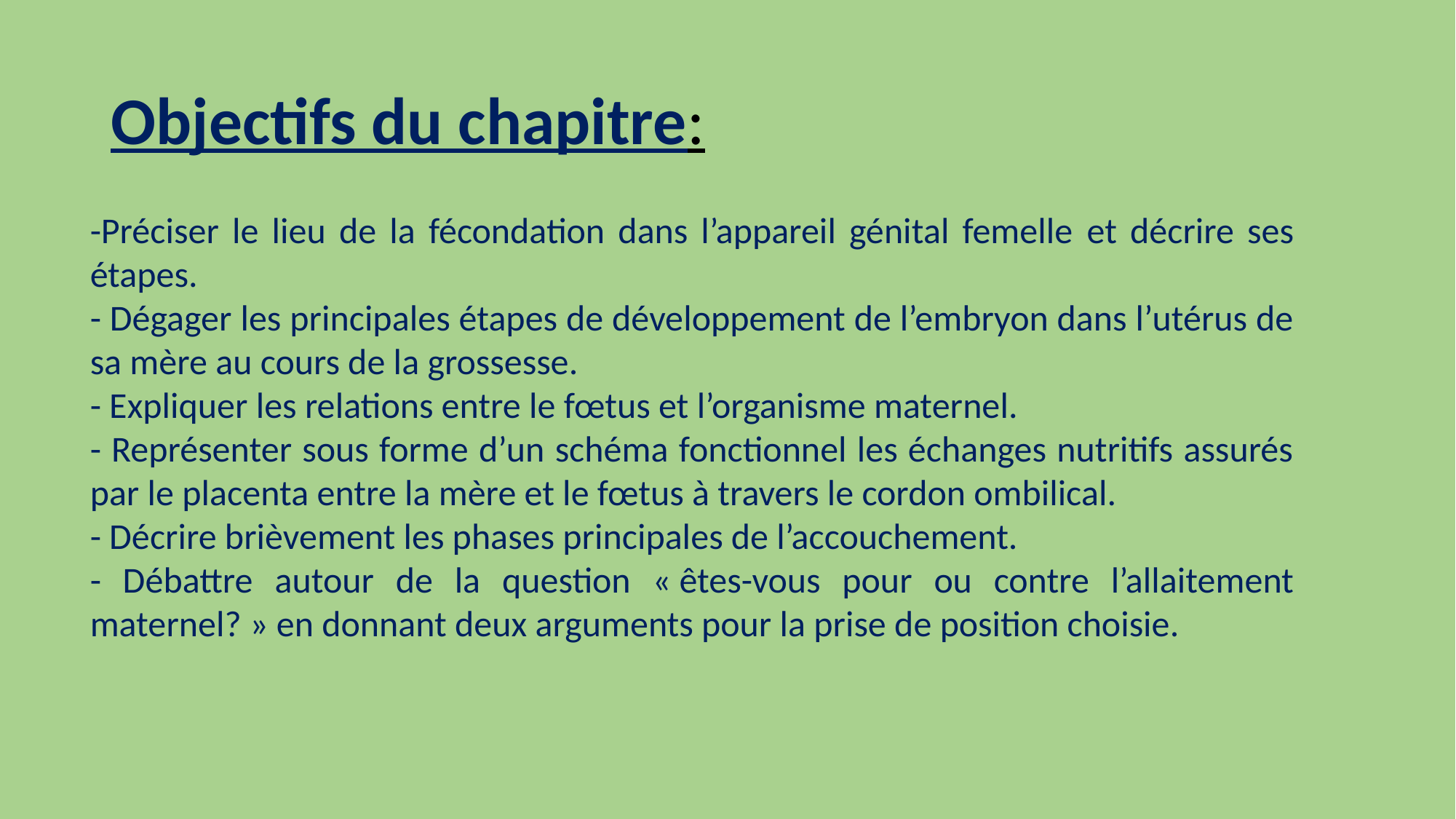

# Objectifs du chapitre:
-Préciser le lieu de la fécondation dans l’appareil génital femelle et décrire ses étapes.
- Dégager les principales étapes de développement de l’embryon dans l’utérus de sa mère au cours de la grossesse.
- Expliquer les relations entre le fœtus et l’organisme maternel.
- Représenter sous forme d’un schéma fonctionnel les échanges nutritifs assurés par le placenta entre la mère et le fœtus à travers le cordon ombilical.
- Décrire brièvement les phases principales de l’accouchement.
- Débattre autour de la question « êtes-vous pour ou contre l’allaitement maternel? » en donnant deux arguments pour la prise de position choisie.